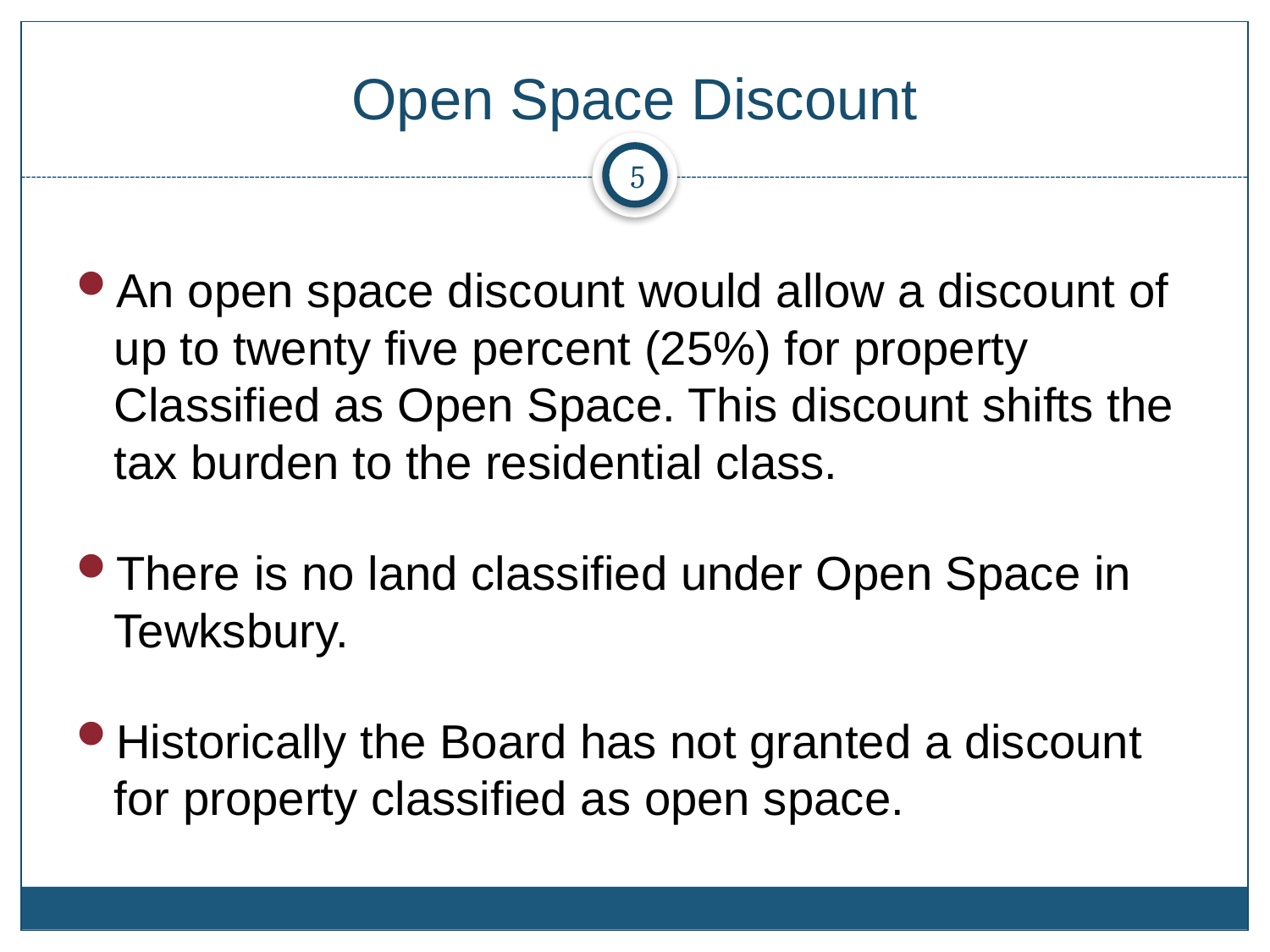

# Open Space Discount
5
An open space discount would allow a discount of up to twenty five percent (25%) for property Classified as Open Space. This discount shifts the tax burden to the residential class.

There is no land classified under Open Space in Tewksbury.

Historically the Board has not granted a discount for property classified as open space.